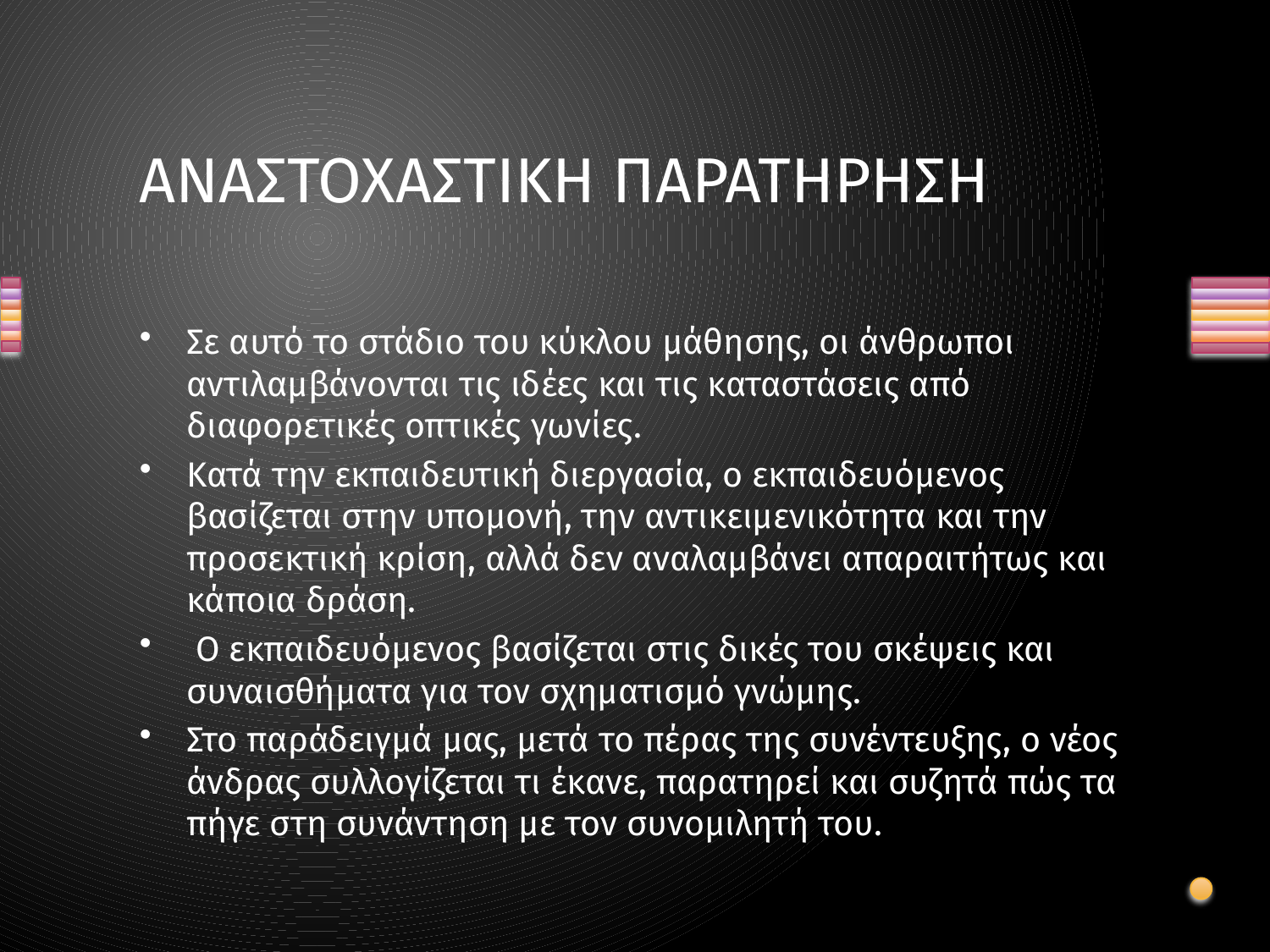

# ΑναστοχαστικΗ ΠαρατΗρηση

Σε αυτό το στάδιο του κύκλου μάθησης, οι άνθρωποι αντιλαμβάνονται τις ιδέες και τις καταστάσεις από διαφορετικές οπτικές γωνίες.
Κατά την εκπαιδευτική διεργασία, ο εκπαιδευόμενος βασίζεται στην υπομονή, την αντικειμενικότητα και την προσεκτική κρίση, αλλά δεν αναλαμβάνει απαραιτήτως και κάποια δράση.
 Ο εκπαιδευόμενος βασίζεται στις δικές του σκέψεις και συναισθήματα για τον σχηματισμό γνώμης.
Στο παράδειγμά μας, μετά το πέρας της συνέντευξης, ο νέος άνδρας συλλογίζεται τι έκανε, παρατηρεί και συζητά πώς τα πήγε στη συνάντηση με τον συνομιλητή του.